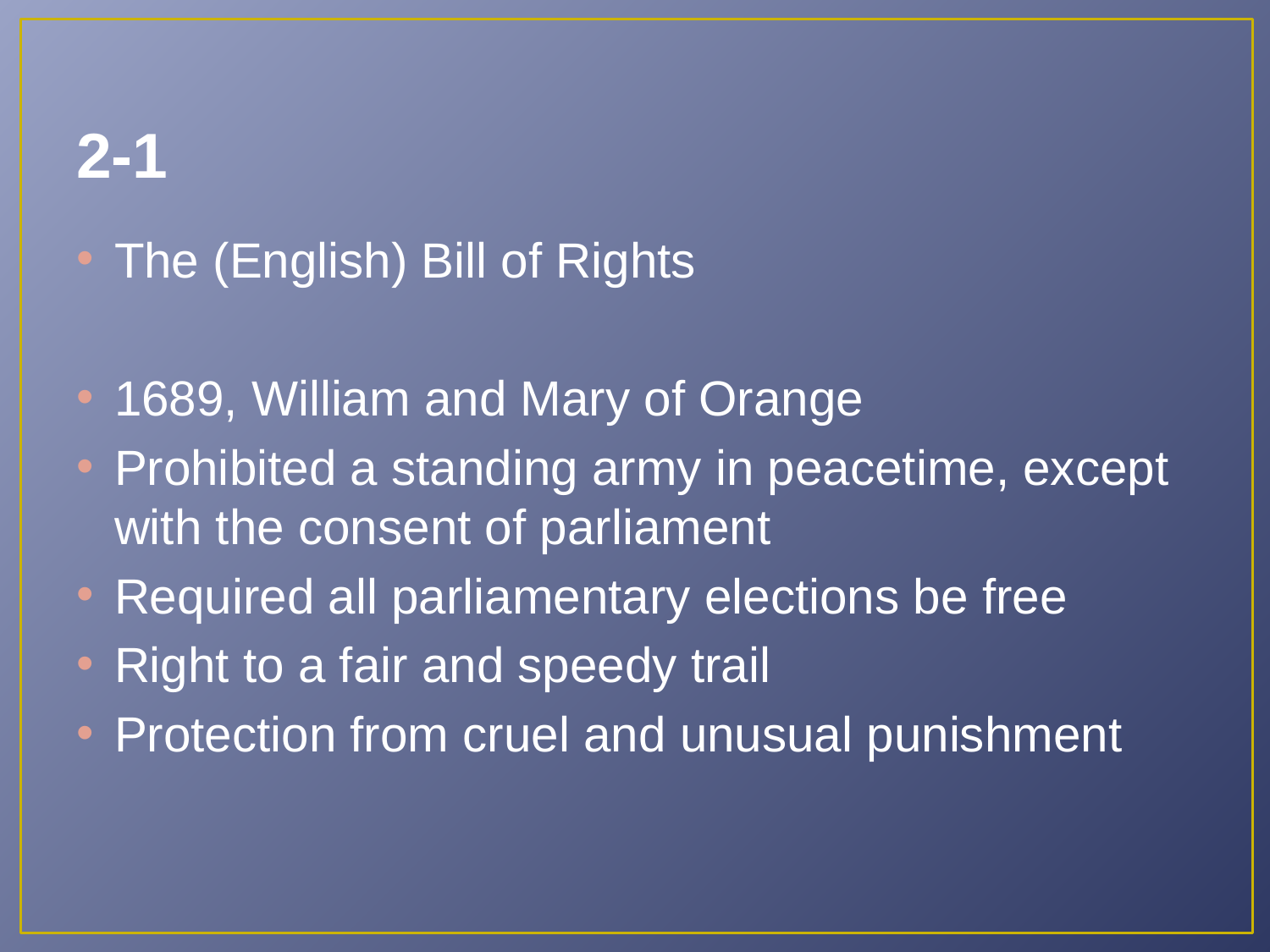

# 2-1
The (English) Bill of Rights

1689, William and Mary of Orange
Prohibited a standing army in peacetime, except with the consent of parliament
Required all parliamentary elections be free
Right to a fair and speedy trail
Protection from cruel and unusual punishment